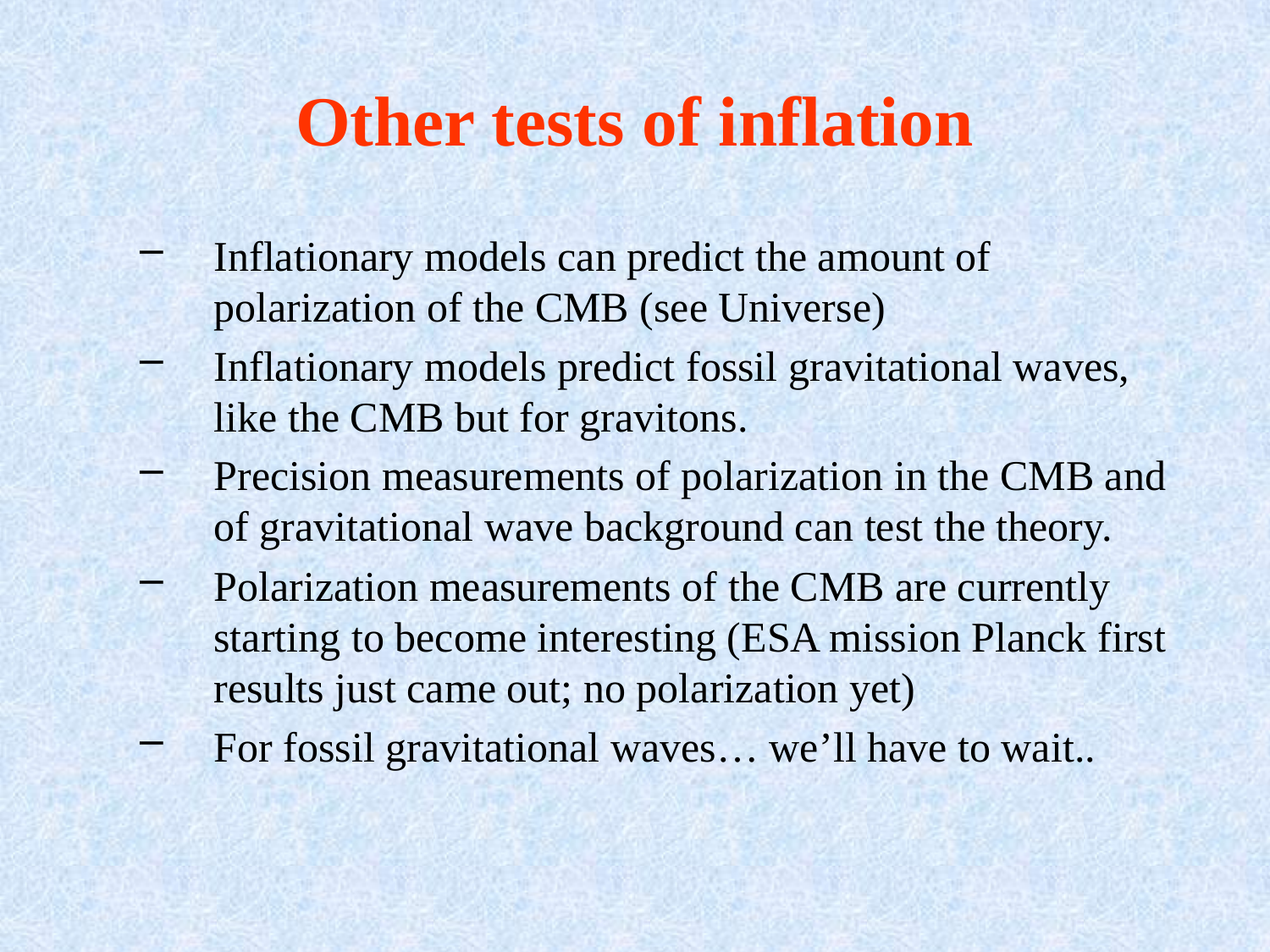

# Other tests of inflation
Inflationary models can predict the amount of polarization of the CMB (see Universe)
Inflationary models predict fossil gravitational waves, like the CMB but for gravitons.
Precision measurements of polarization in the CMB and of gravitational wave background can test the theory.
Polarization measurements of the CMB are currently starting to become interesting (ESA mission Planck first results just came out; no polarization yet)
For fossil gravitational waves… we’ll have to wait..